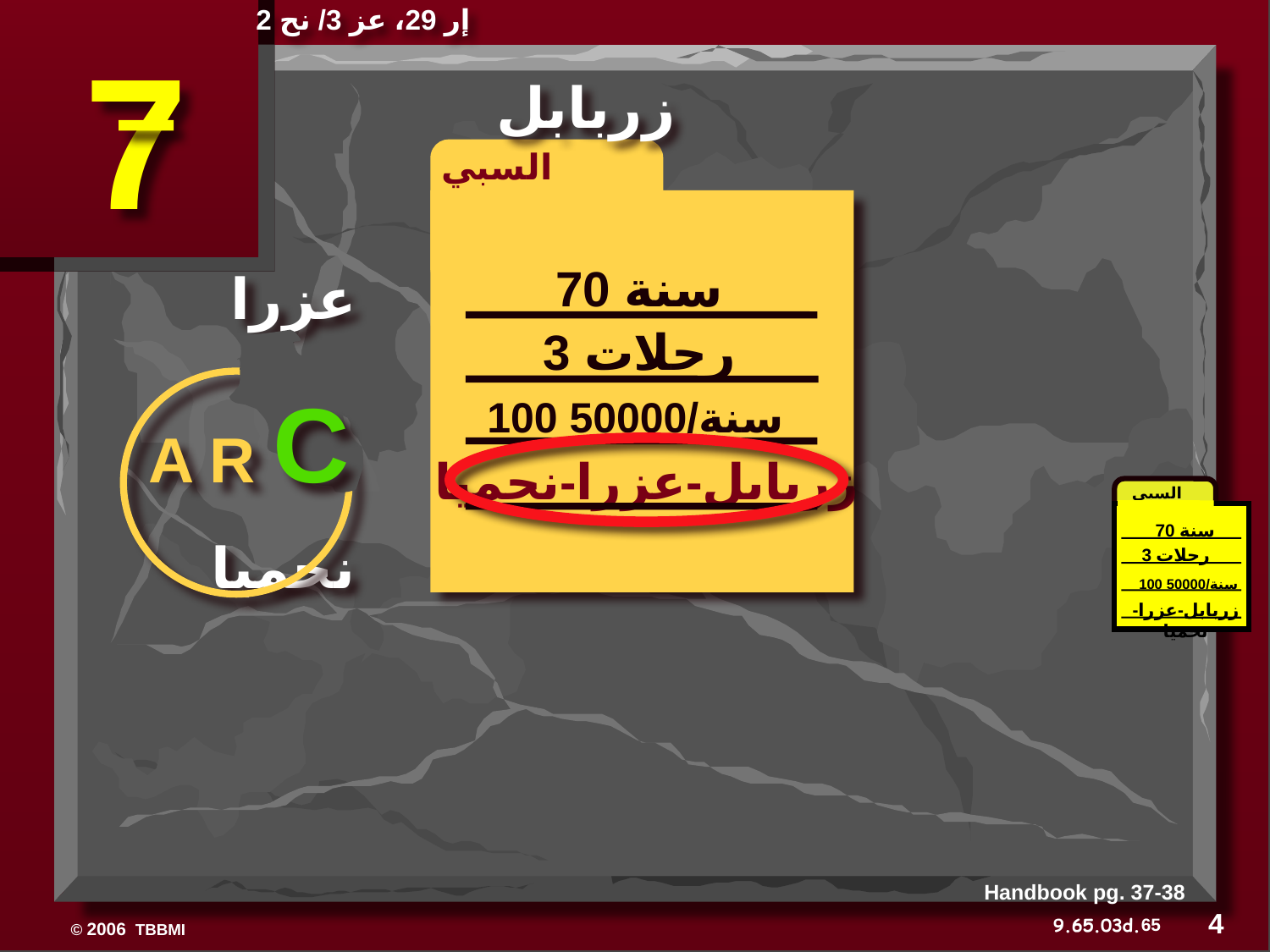

إر 29، عز 3/ نح 2

7

زربابل
السبي

70 سنة
عزرا

3 رحلات

A R C

100 سنة/50000

زربابل-عزرا-نحميا

السبي

70 سنة
3 رحلات

100 سنة/50000

زربابل-عزرا-نحميا

نحميا

Handbook pg. 37-38
4

65